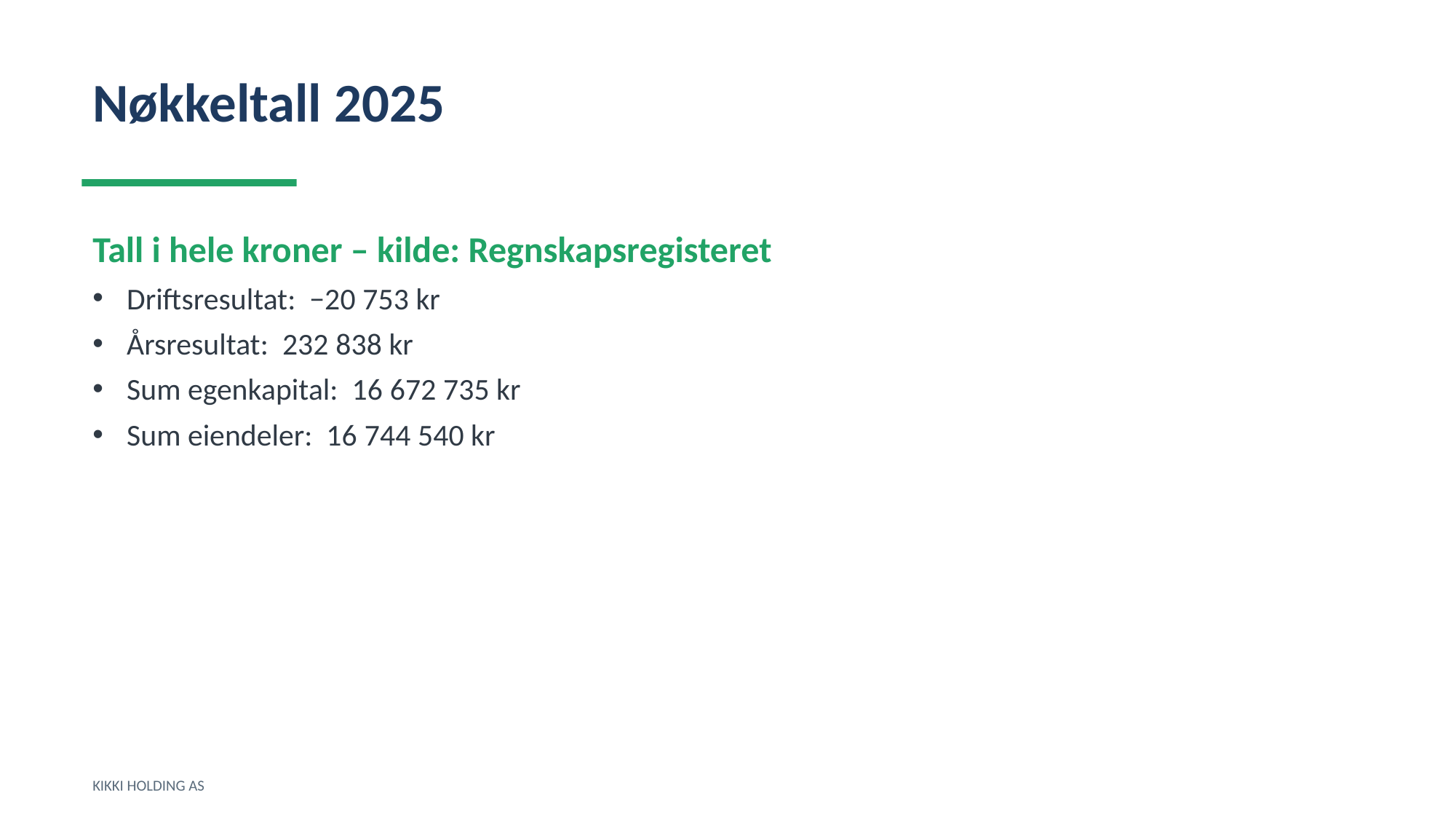

Nøkkeltall 2025

Tall i hele kroner – kilde: Regnskapsregisteret
Driftsresultat:  −20 753 kr
Årsresultat:  232 838 kr
Sum egenkapital:  16 672 735 kr
Sum eiendeler:  16 744 540 kr
KIKKI HOLDING AS